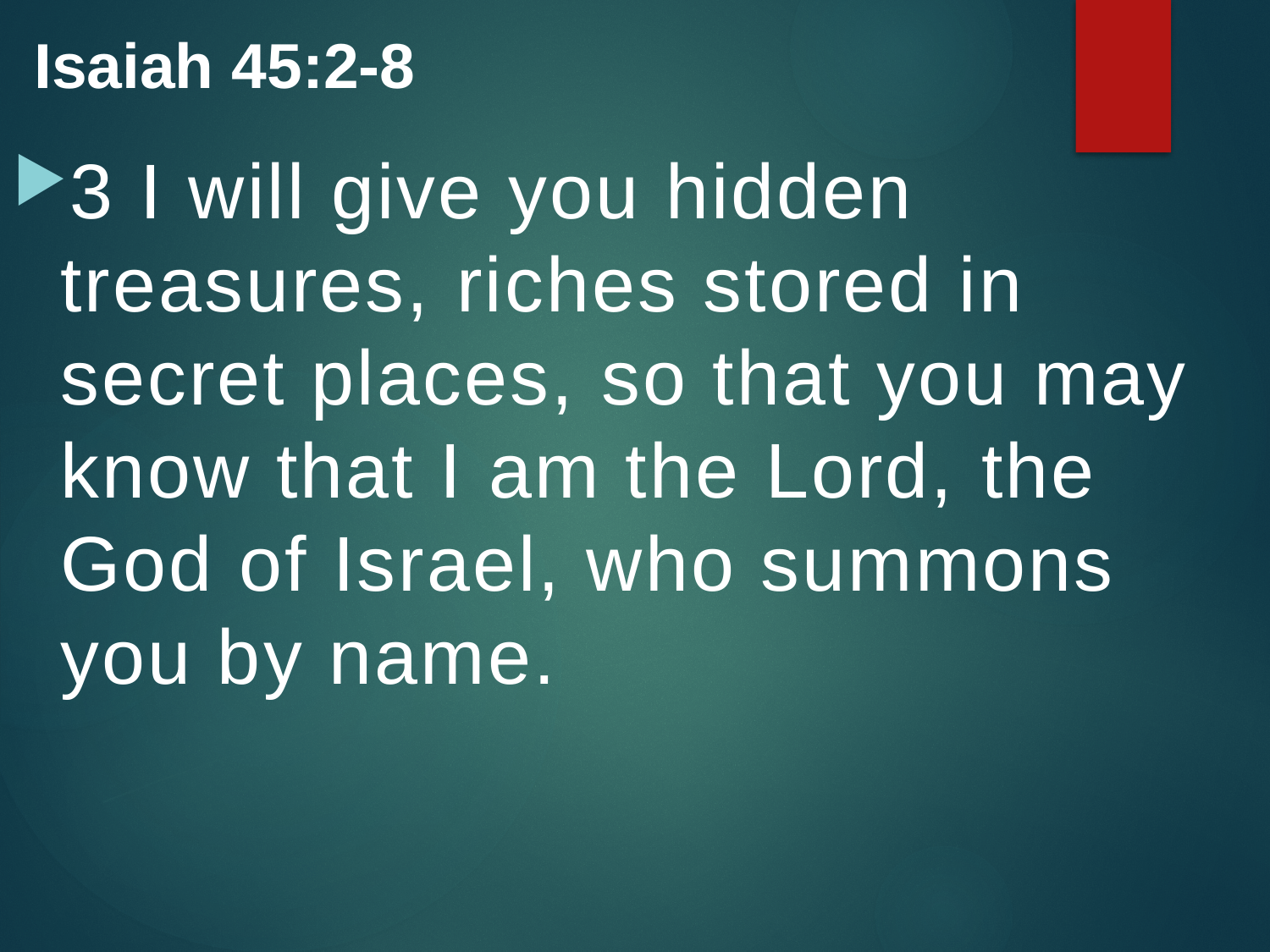

Isaiah 45:2-8
3 I will give you hidden treasures, riches stored in secret places, so that you may know that I am the Lord, the God of Israel, who summons you by name.